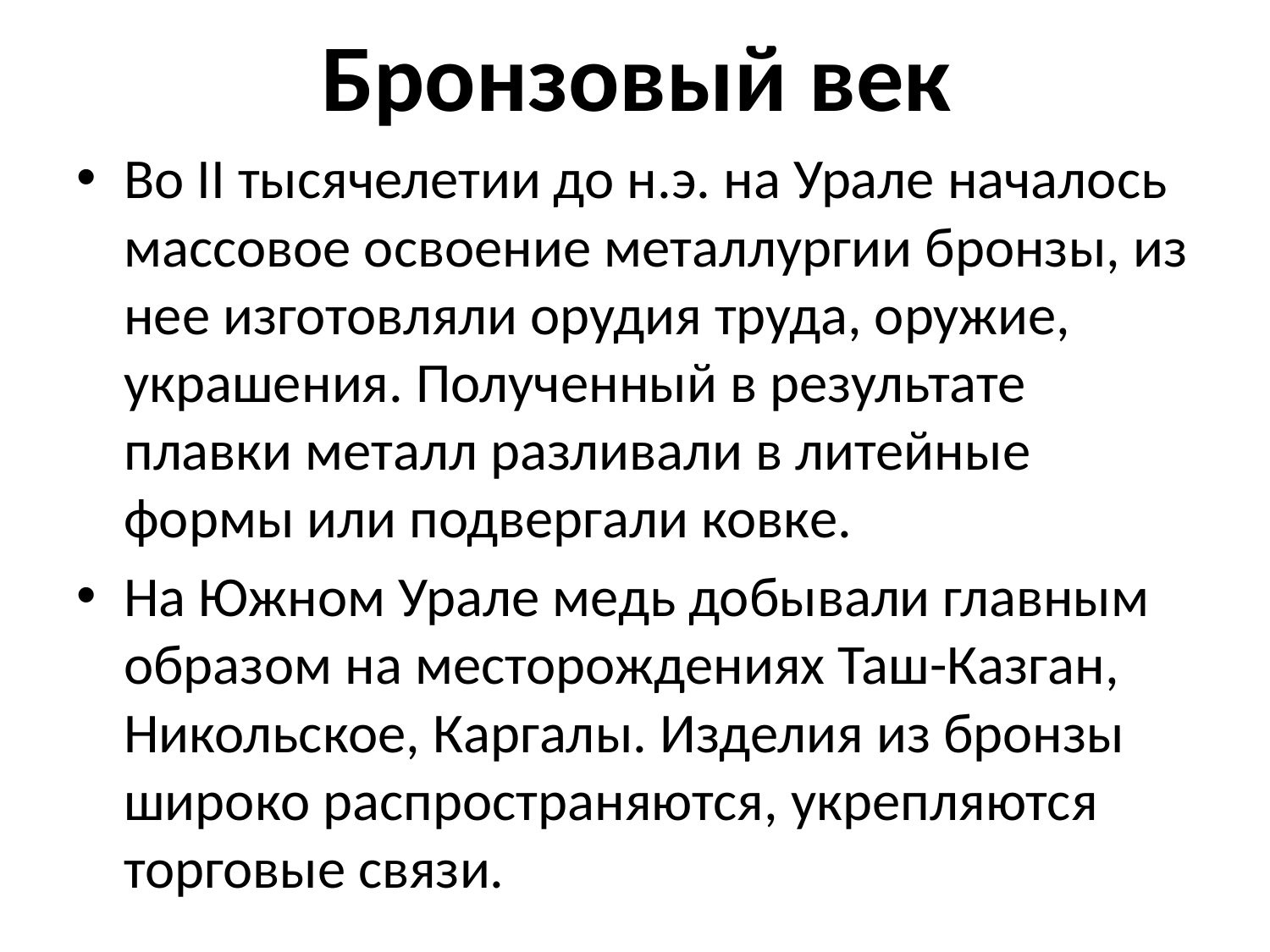

# Бронзовый век
Во II тысячелетии до н.э. на Урале началось массовое освоение металлургии бронзы, из нее изготовляли орудия труда, оружие, украшения. Полученный в результате плавки металл разливали в литейные формы или подвергали ковке.
На Южном Урале медь добывали главным образом на месторождениях Таш-Казган, Никольское, Каргалы. Изделия из бронзы широко распространяются, укрепляются торговые связи.